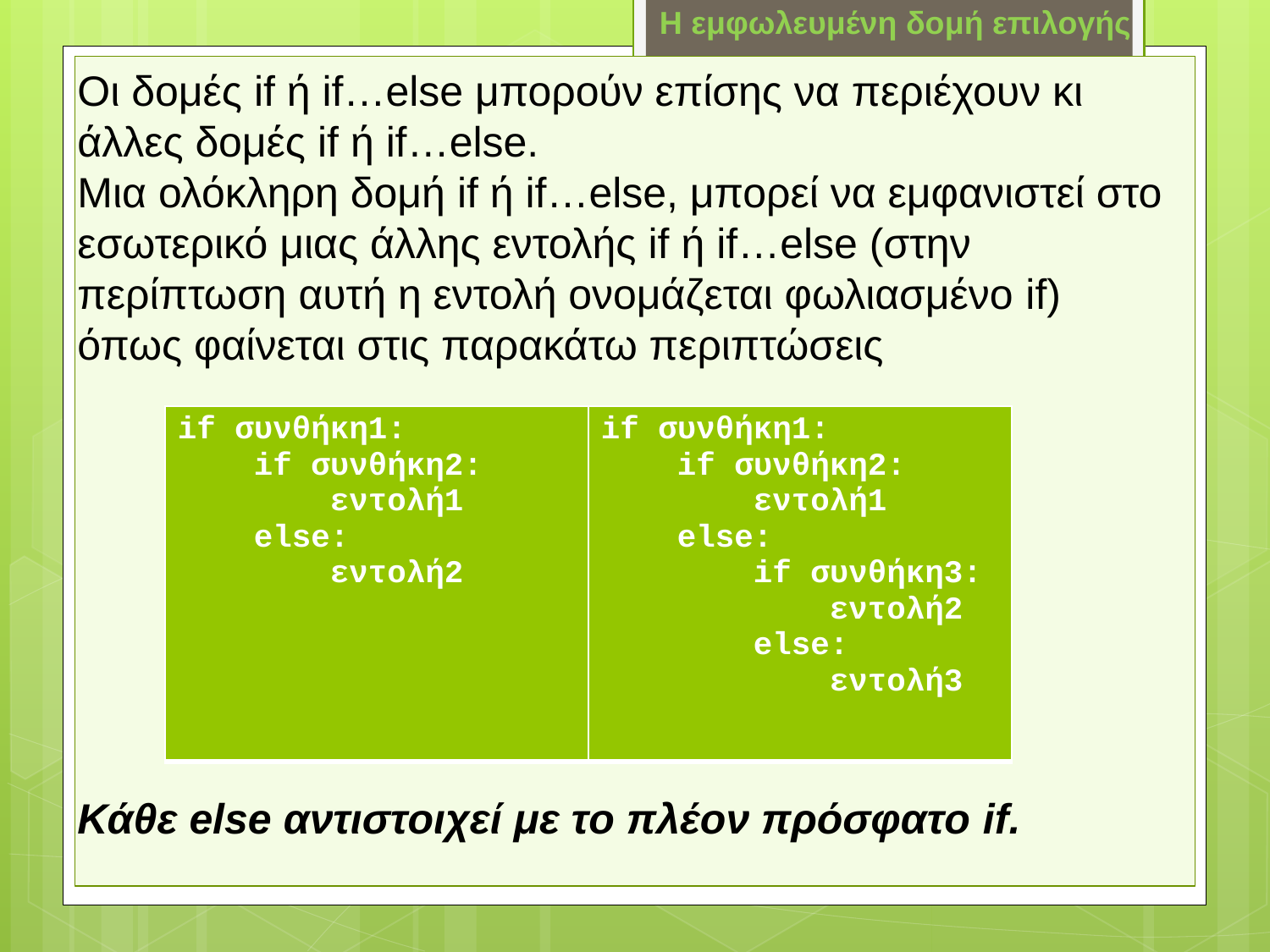

Η εμφωλευμένη δομή επιλογής

Οι δομές if ή if…else μπορούν επίσης να περιέχουν κι άλλες δομές if ή if…else.
Μια ολόκληρη δομή if ή if…else, μπορεί να εμφανιστεί στο εσωτερικό μιας άλλης εντολής if ή if…else (στην περίπτωση αυτή η εντολή ονομάζεται φωλιασμένο if)  όπως φαίνεται στις παρακάτω περιπτώσεις

Κάθε else αντιστοιχεί με το πλέον πρόσφατο if.

| if συνθήκη1: if συνθήκη2: εντολή1 else: εντολή2 | if συνθήκη1: if συνθήκη2: εντολή1 else: if συνθήκη3: εντολή2 else: εντολή3 |
| --- | --- |